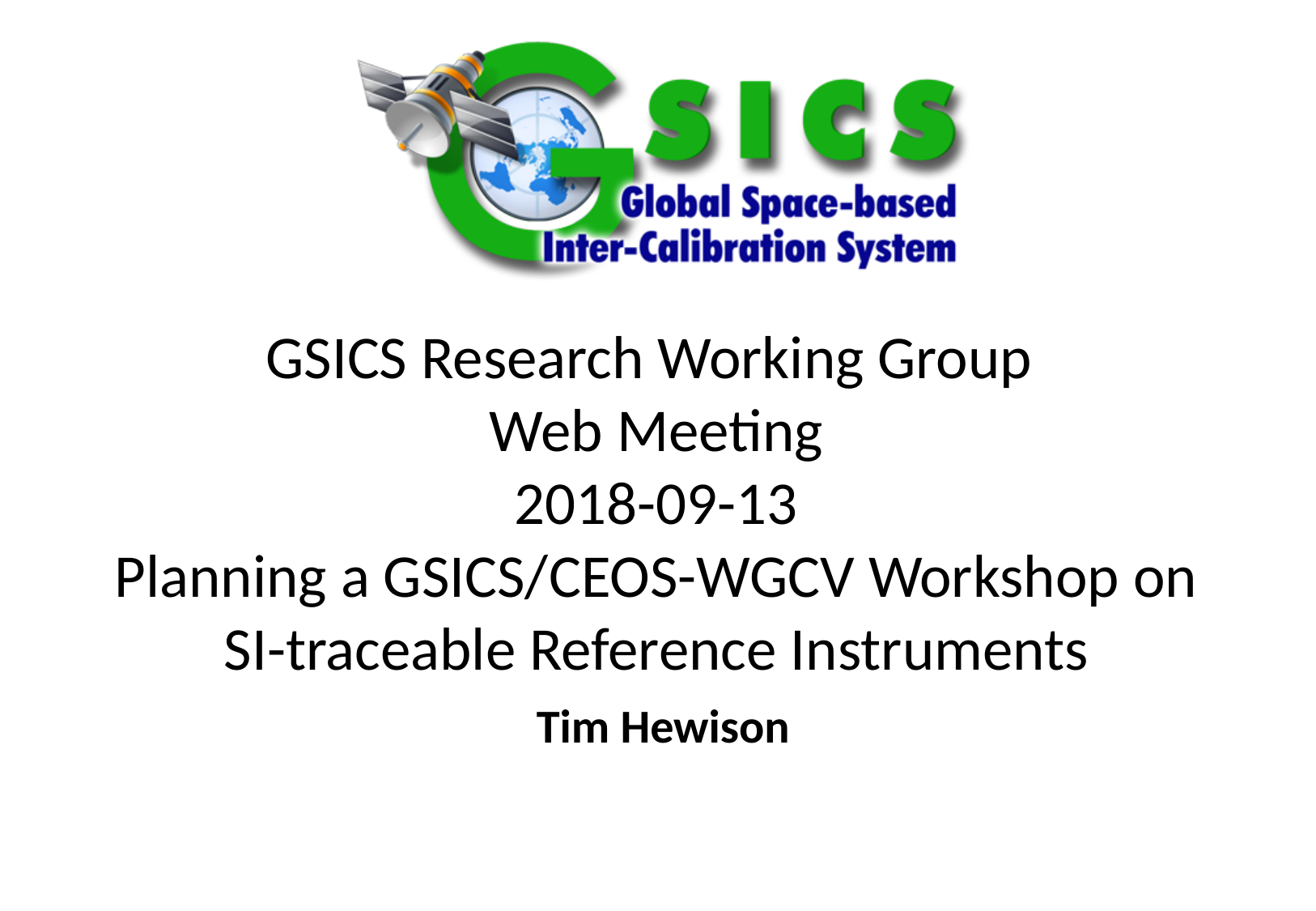

Special Issue of the IEEE TGRS on “Inter-Calibration of Satellite Instruments”:
Special Issue of the IEEE TGRS on “Inter-Calibration of Satellite Instruments”:
# GSICS Research Working Group Web Meeting 2018-09-13 Planning a GSICS/CEOS-WGCV Workshop on SI-traceable Reference Instruments Tim Hewison